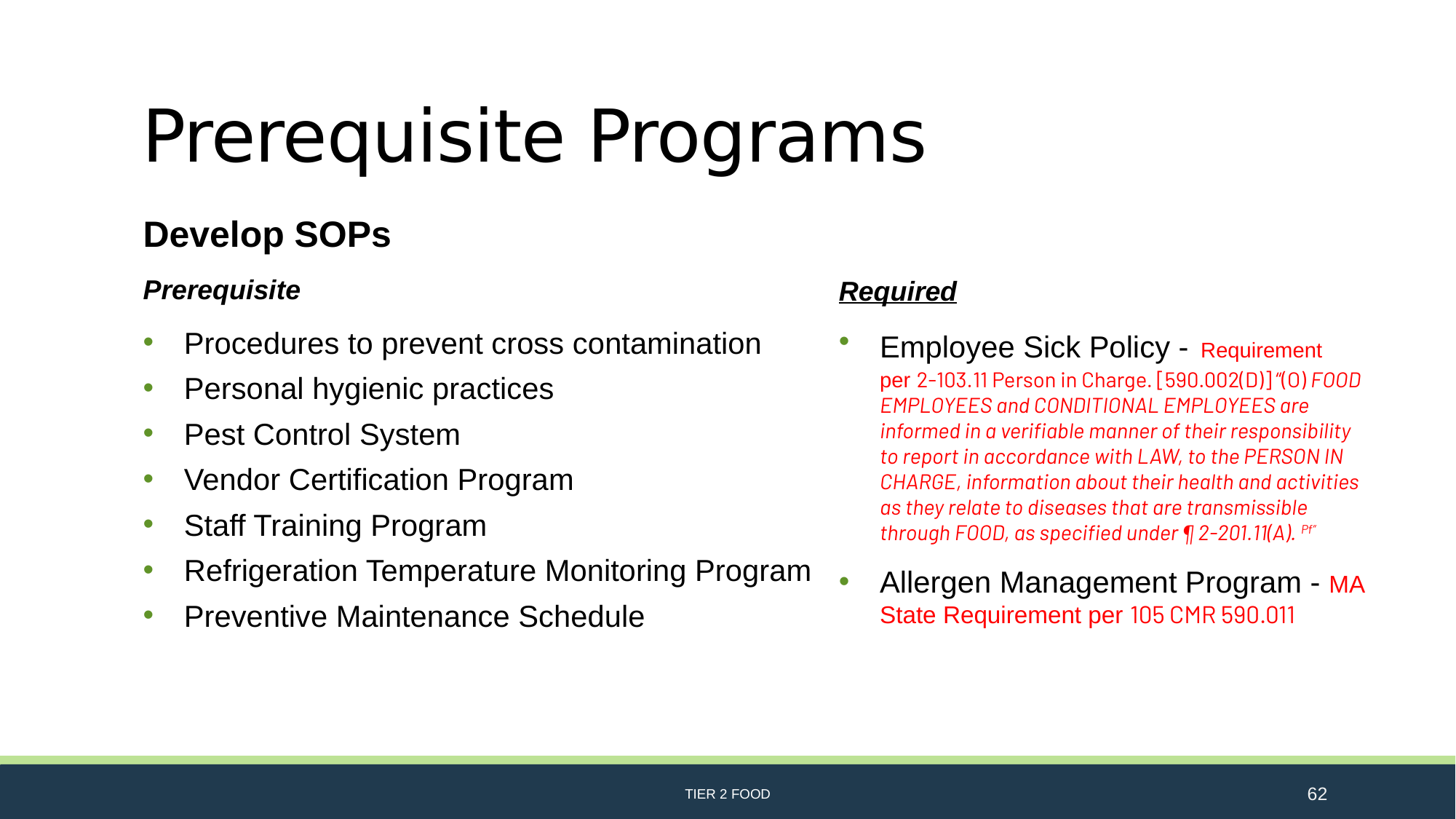

# Prerequisite Programs
Develop SOPs
Prerequisite
Procedures to prevent cross contamination
Personal hygienic practices
Pest Control System
Vendor Certification Program
Staff Training Program
Refrigeration Temperature Monitoring Program
Preventive Maintenance Schedule

Required
Employee Sick Policy - Requirement per 2-103.11 Person in Charge. [590.002(D)] “(O) FOOD EMPLOYEES and CONDITIONAL EMPLOYEES are informed in a verifiable manner of their responsibility to report in accordance with LAW, to the PERSON IN CHARGE, information about their health and activities as they relate to diseases that are transmissible through FOOD, as specified under ¶ 2-201.11(A). Pf”
Allergen Management Program - MA State Requirement per 105 CMR 590.011
TIER 2 FOOD
62